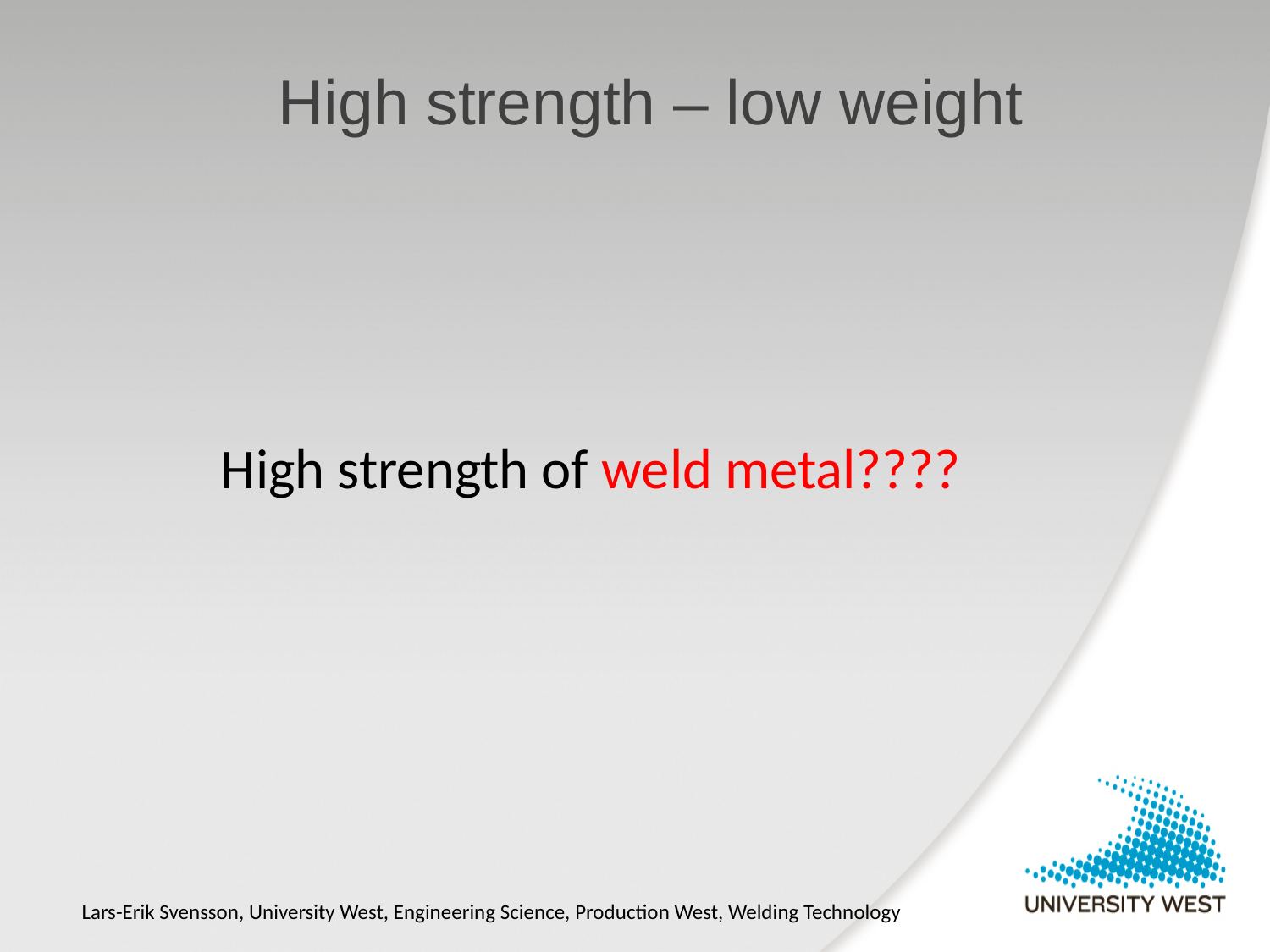

# High strength – low weight
High strength of weld metal????
Lars-Erik Svensson, University West, Engineering Science, Production West, Welding Technology